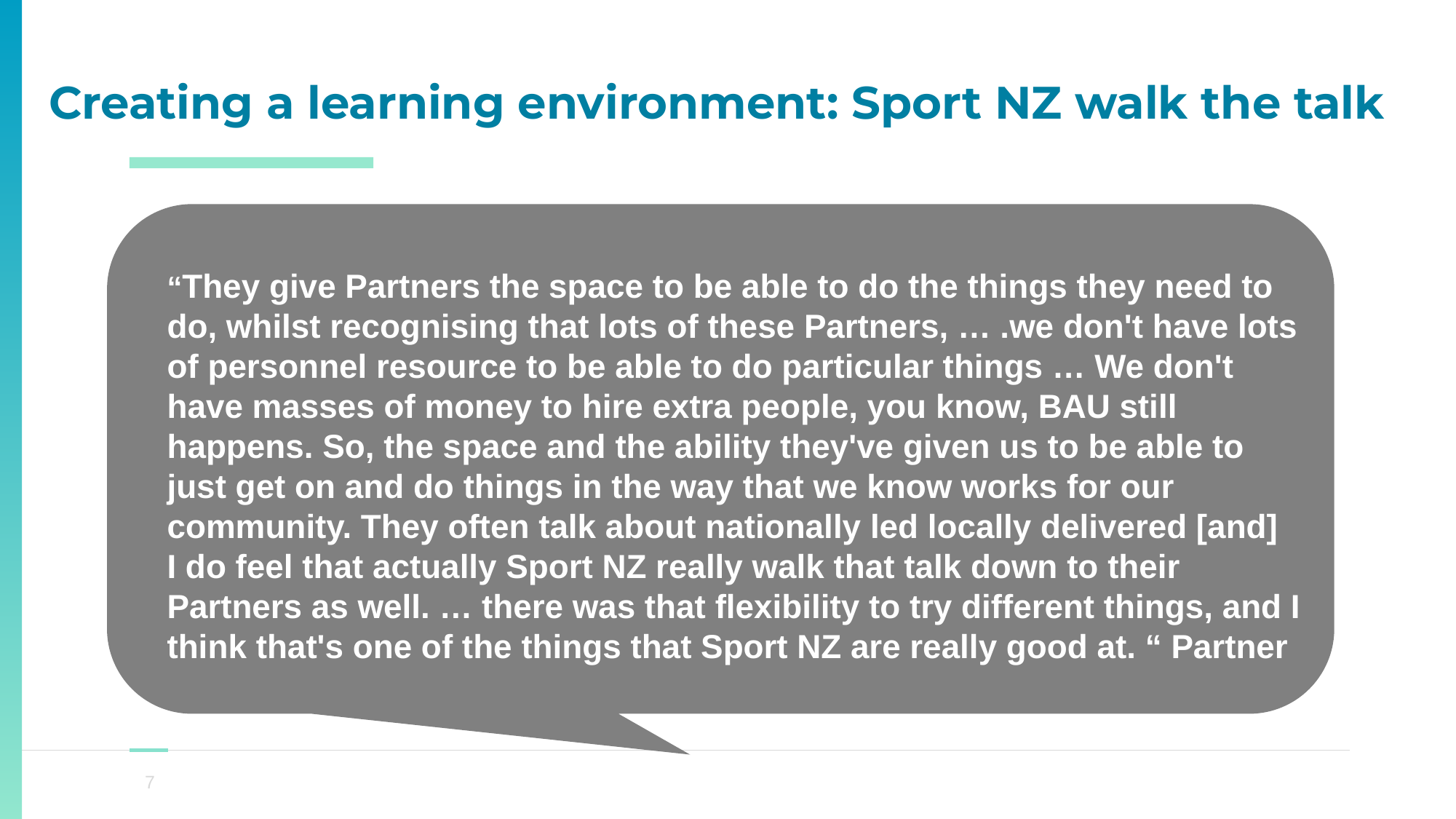

# Creating a learning environment: Sport NZ walk the talk
Summary

“They give Partners the space to be able to do the things they need to do, whilst recognising that lots of these Partners, … .we don't have lots of personnel resource to be able to do particular things … We don't have masses of money to hire extra people, you know, BAU still happens. So, the space and the ability they've given us to be able to just get on and do things in the way that we know works for our community. They often talk about nationally led locally delivered [and]  I do feel that actually Sport NZ really walk that talk down to their Partners as well. … there was that flexibility to try different things, and I think that's one of the things that Sport NZ are really good at. “ Partner

7